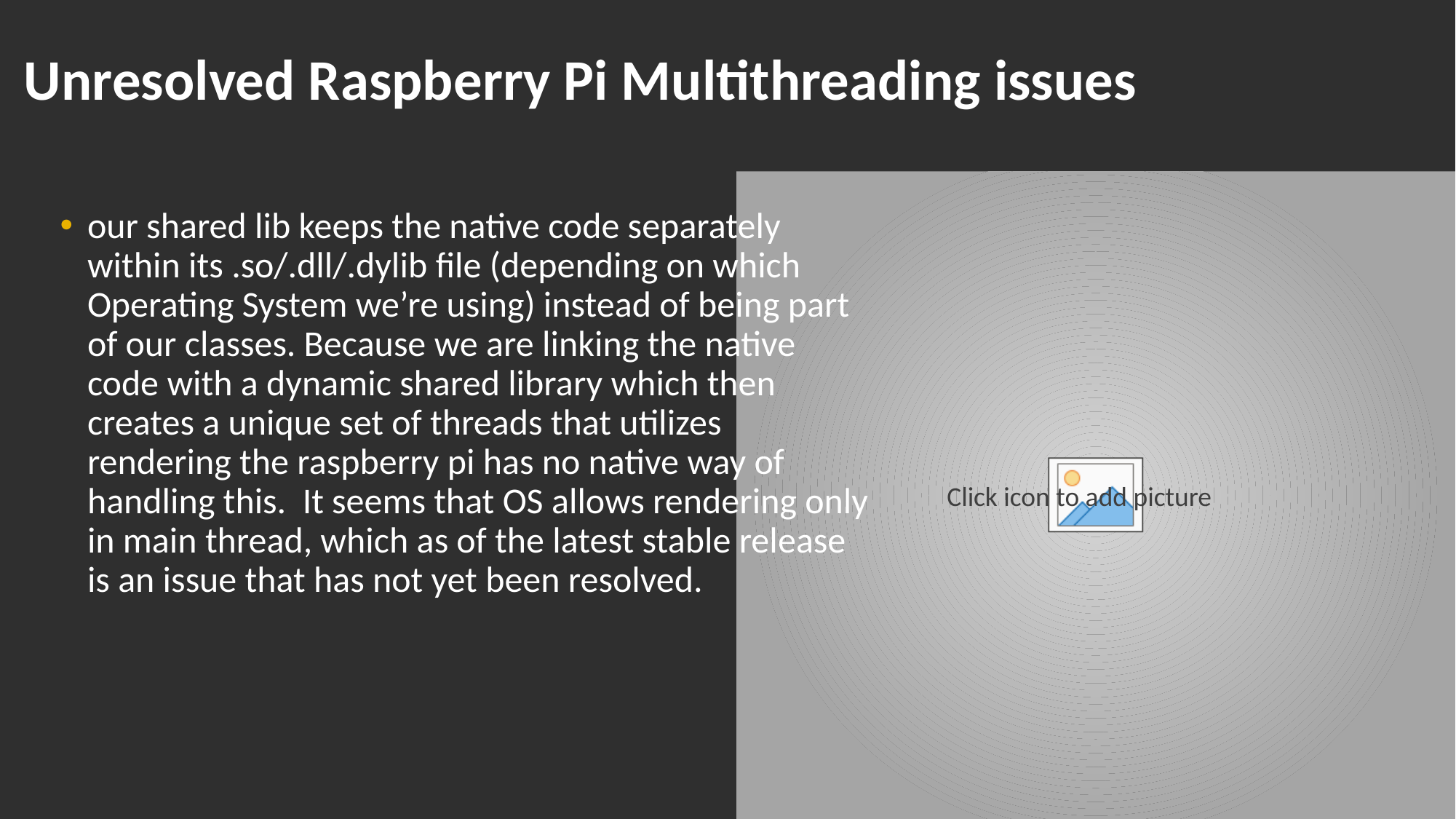

# Unresolved Raspberry Pi Multithreading issues

our shared lib keeps the native code separately within its .so/.dll/.dylib file (depending on which Operating System we’re using) instead of being part of our classes. Because we are linking the native code with a dynamic shared library which then creates a unique set of threads that utilizes rendering the raspberry pi has no native way of handling this.  It seems that OS allows rendering only in main thread, which as of the latest stable release is an issue that has not yet been resolved.

30